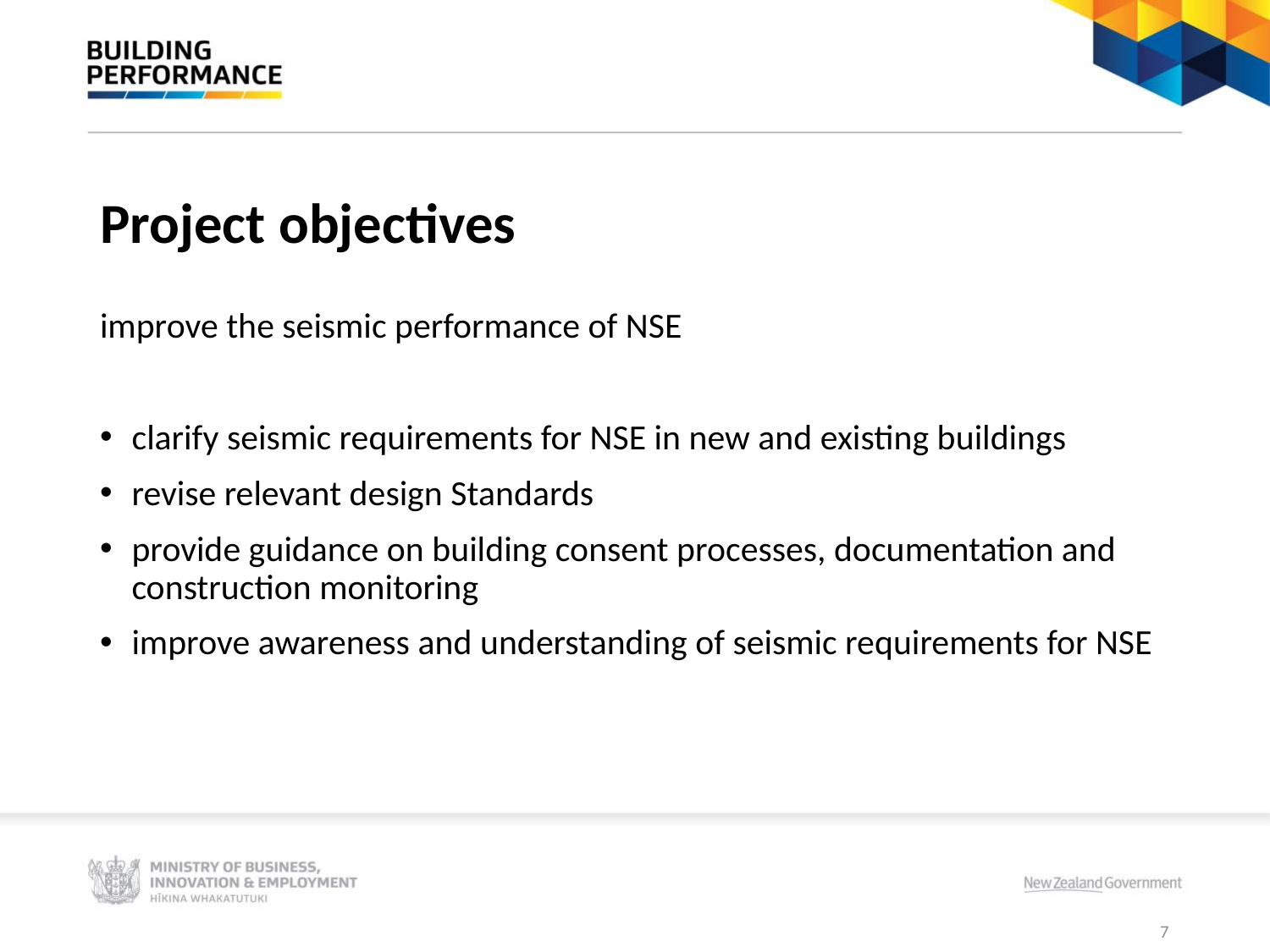

# Project objectives
improve the seismic performance of NSE

clarify seismic requirements for NSE in new and existing buildings
revise relevant design Standards
provide guidance on building consent processes, documentation and construction monitoring
improve awareness and understanding of seismic requirements for NSE

7